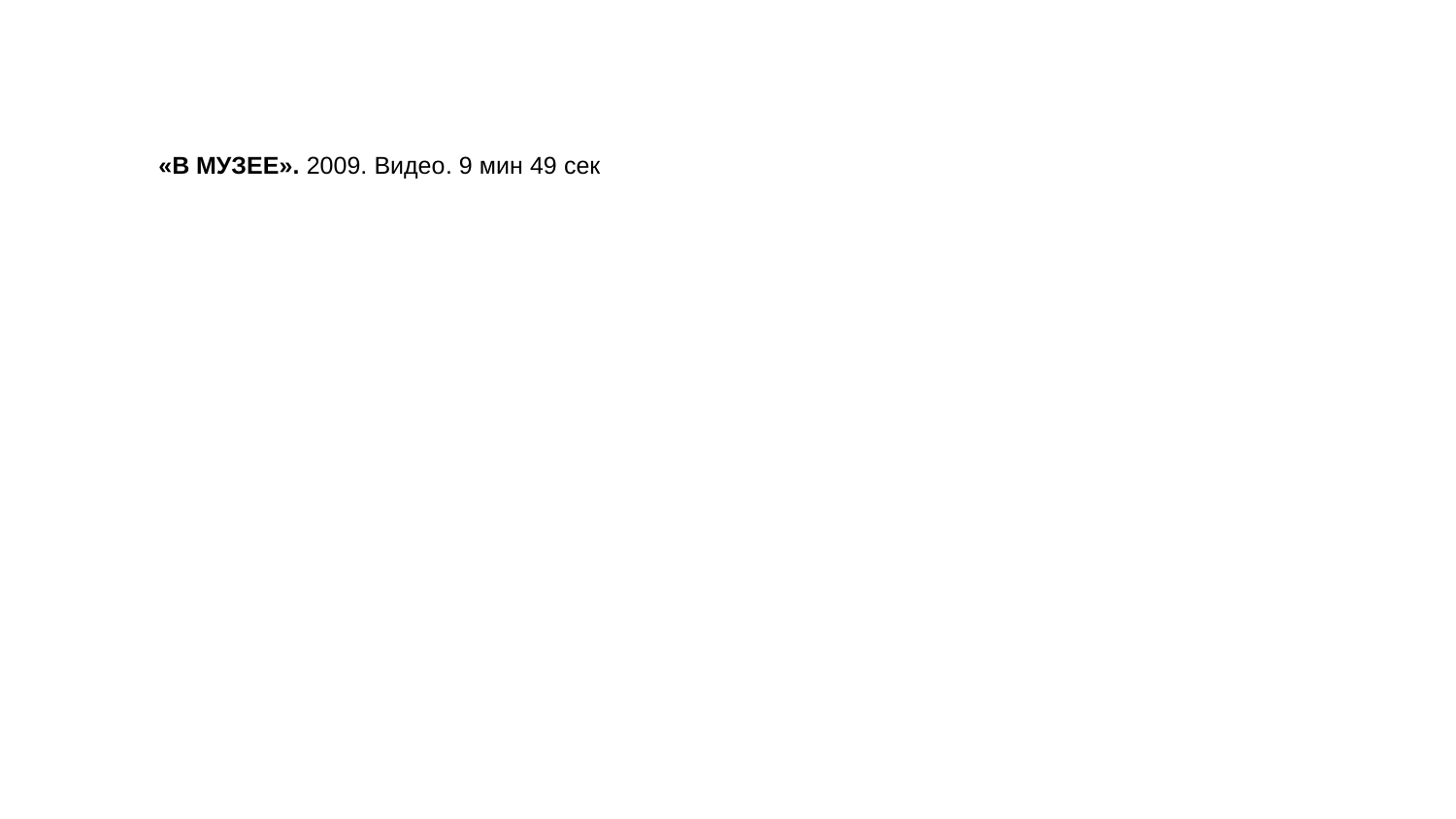

«В МУЗЕЕ». 2009. Видео. 9 мин 49 сек